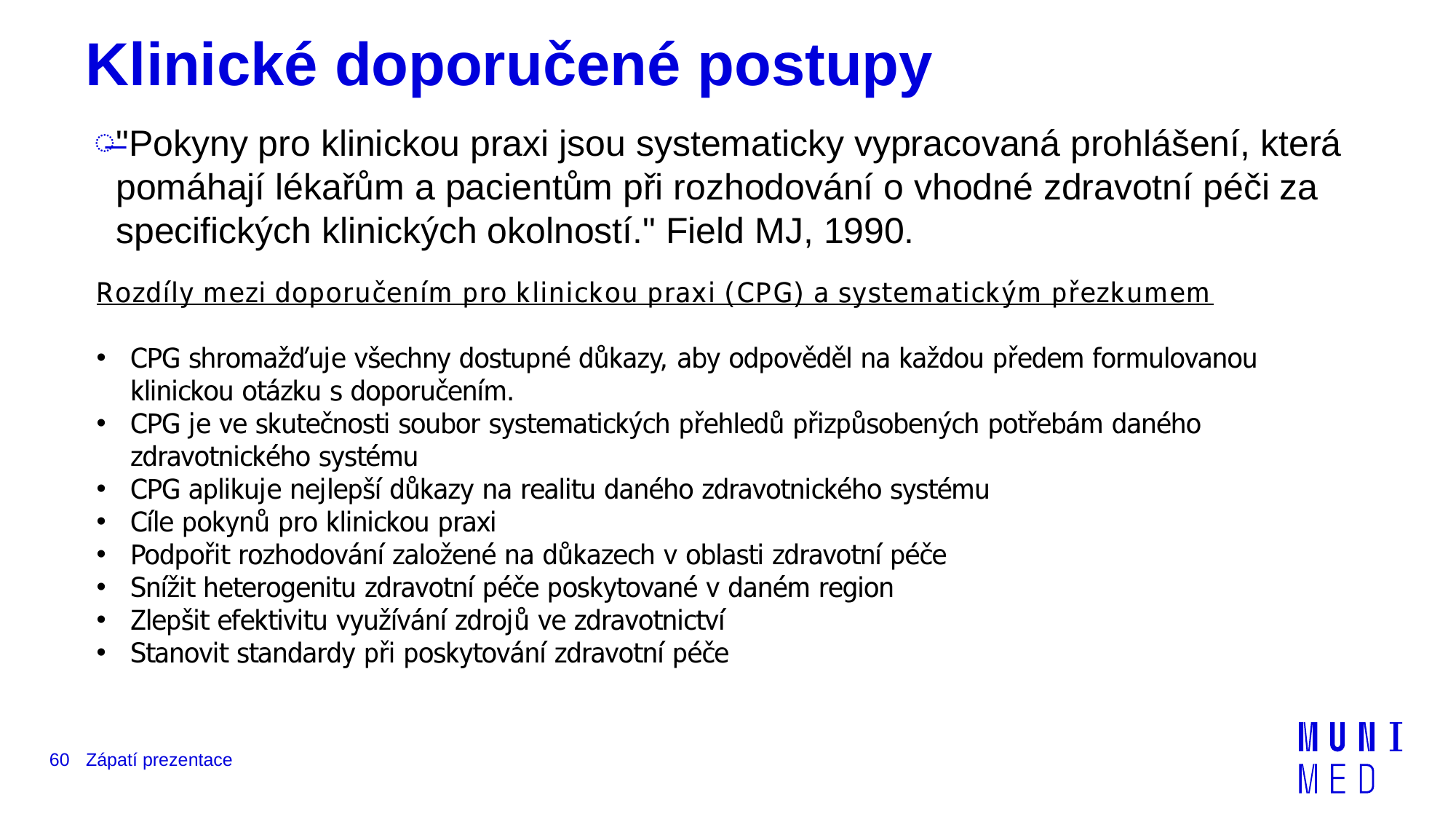

# Klinické doporučené postupy
"Pokyny pro klinickou praxi jsou systematicky vypracovaná prohlášení, která pomáhají lékařům a pacientům při rozhodování o vhodné zdravotní péči za specifických klinických okolností." Field MJ, 1990.
Rozdíly mezi doporučením pro klinickou praxi (CPG) a systematickým přezkumem

CPG shromažďuje všechny dostupné důkazy, aby odpověděl na každou předem formulovanou klinickou otázku s doporučením.
CPG je ve skutečnosti soubor systematických přehledů přizpůsobených potřebám daného zdravotnického systému
CPG aplikuje nejlepší důkazy na realitu daného zdravotnického systému
Cíle pokynů pro klinickou praxi
Podpořit rozhodování založené na důkazech v oblasti zdravotní péče
Snížit heterogenitu zdravotní péče poskytované v daném region
Zlepšit efektivitu využívání zdrojů ve zdravotnictví
Stanovit standardy při poskytování zdravotní péče

60
Zápatí prezentace